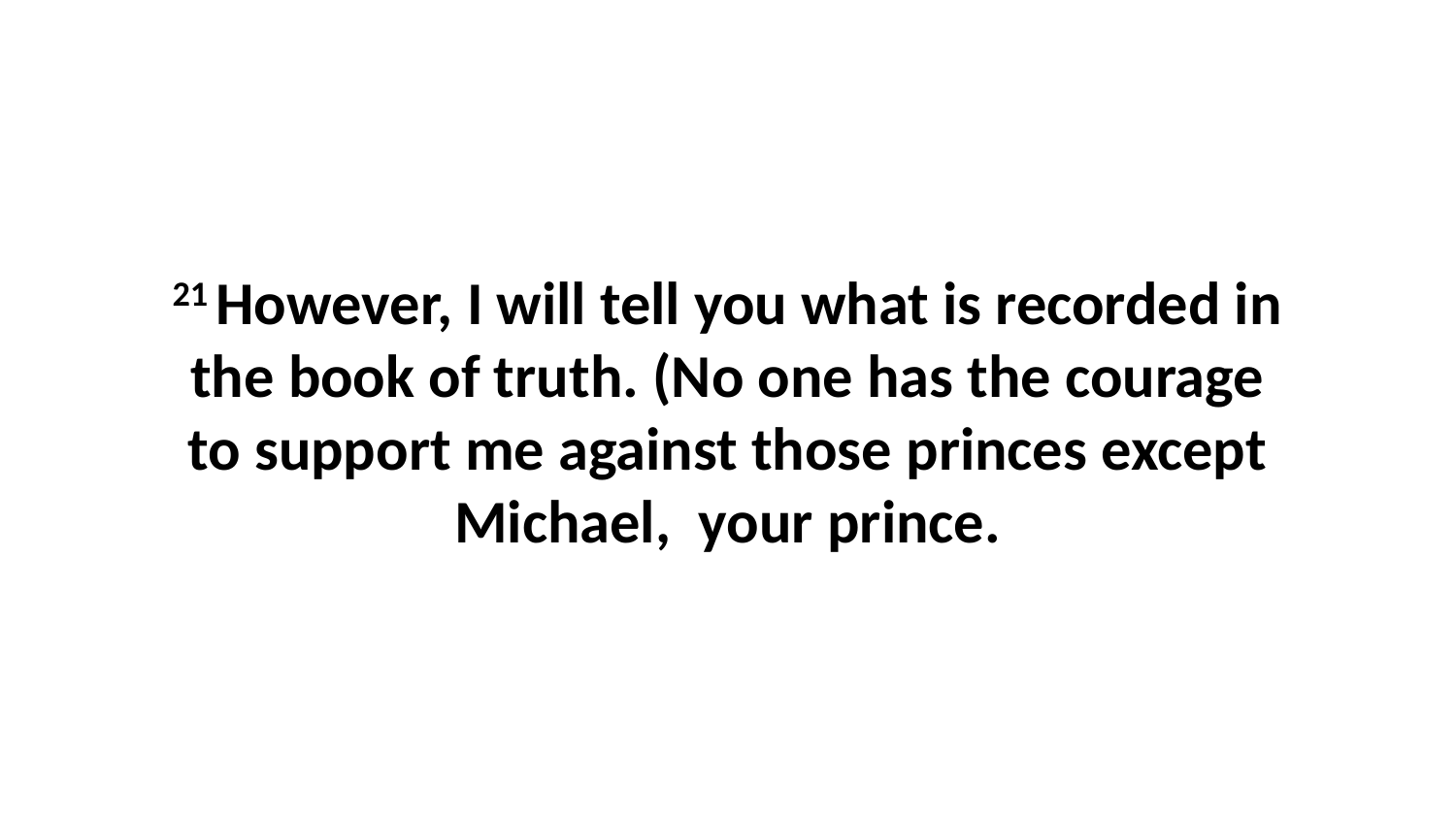

21 However, I will tell you what is recorded in the book of truth. (No one has the courage to support me against those princes except Michael,  your prince.